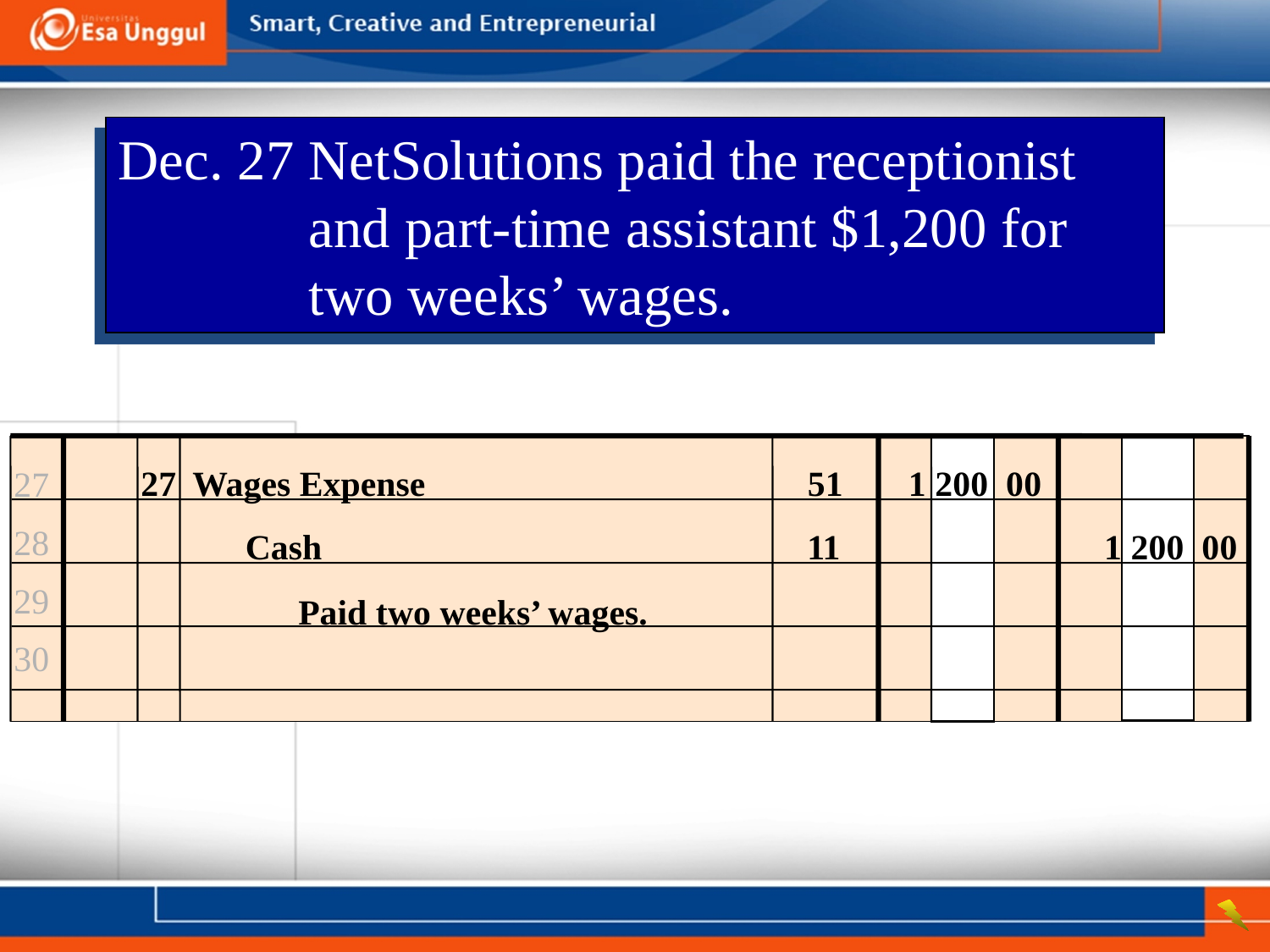

Dec. 27	NetSolutions paid the receptionist and part-time assistant $1,200 for two weeks’ wages.

	 27

27
28
29
30
Wages Expense	51	1 200  00

Cash	11	1 200  00

Paid two weeks’ wages.